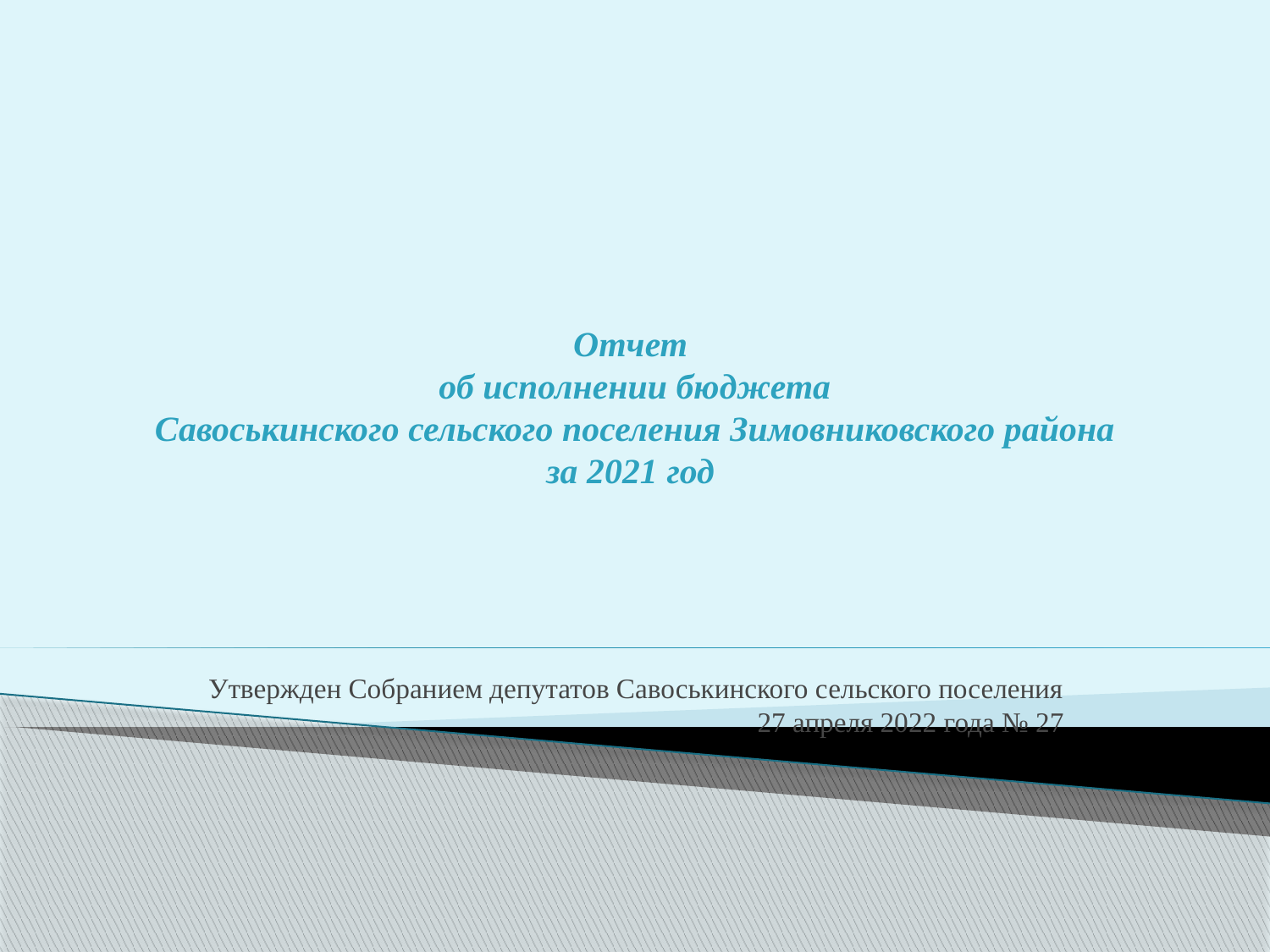

# Отчет об исполнении бюджета Савоськинского сельского поселения Зимовниковского района за 2021 год
Утвержден Собранием депутатов Савоськинского сельского поселения 27 апреля 2022 года № 27